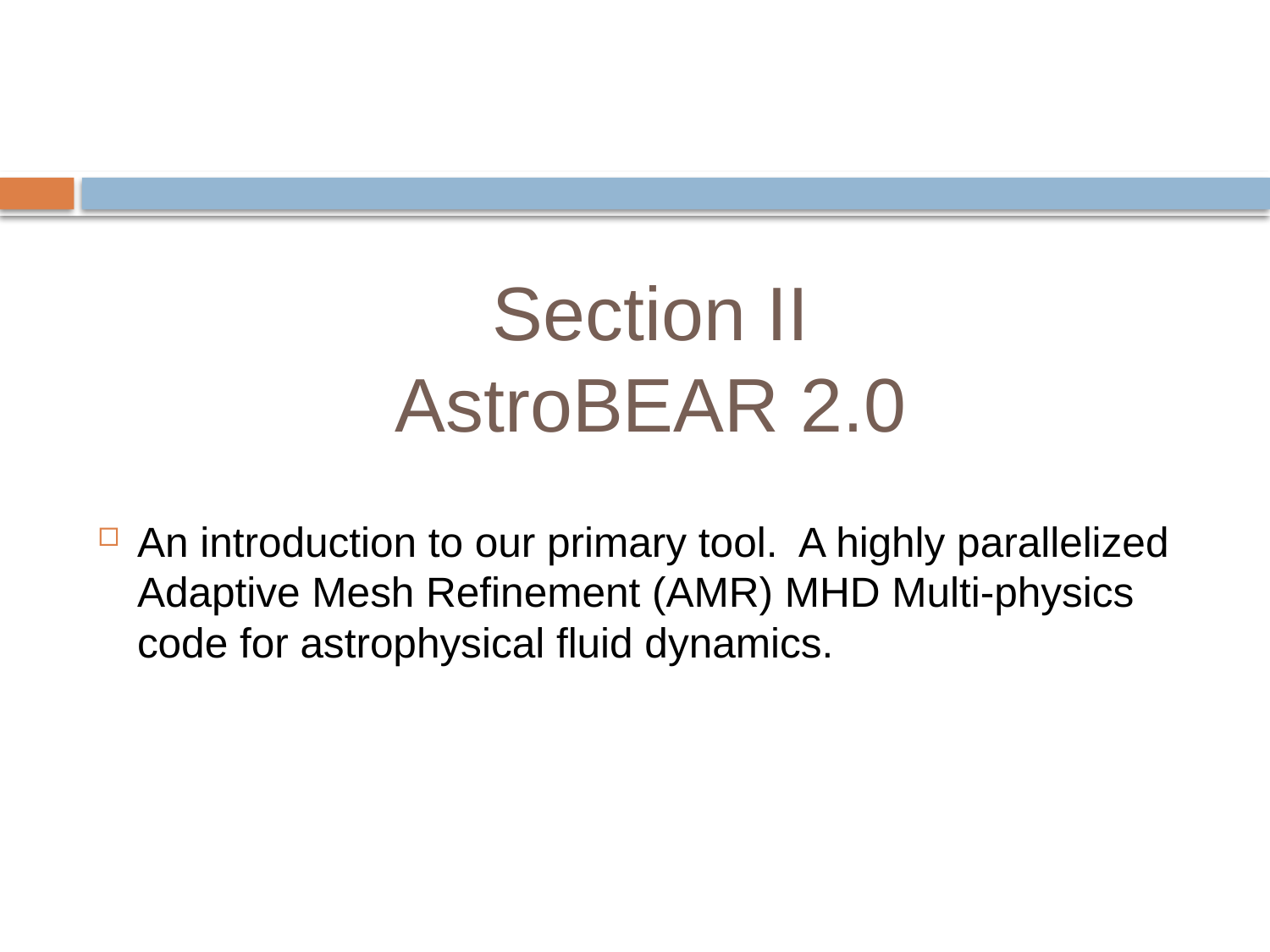

# Section II AstroBEAR 2.0
An introduction to our primary tool.  A highly parallelized Adaptive Mesh Refinement (AMR) MHD Multi-physics code for astrophysical fluid dynamics.